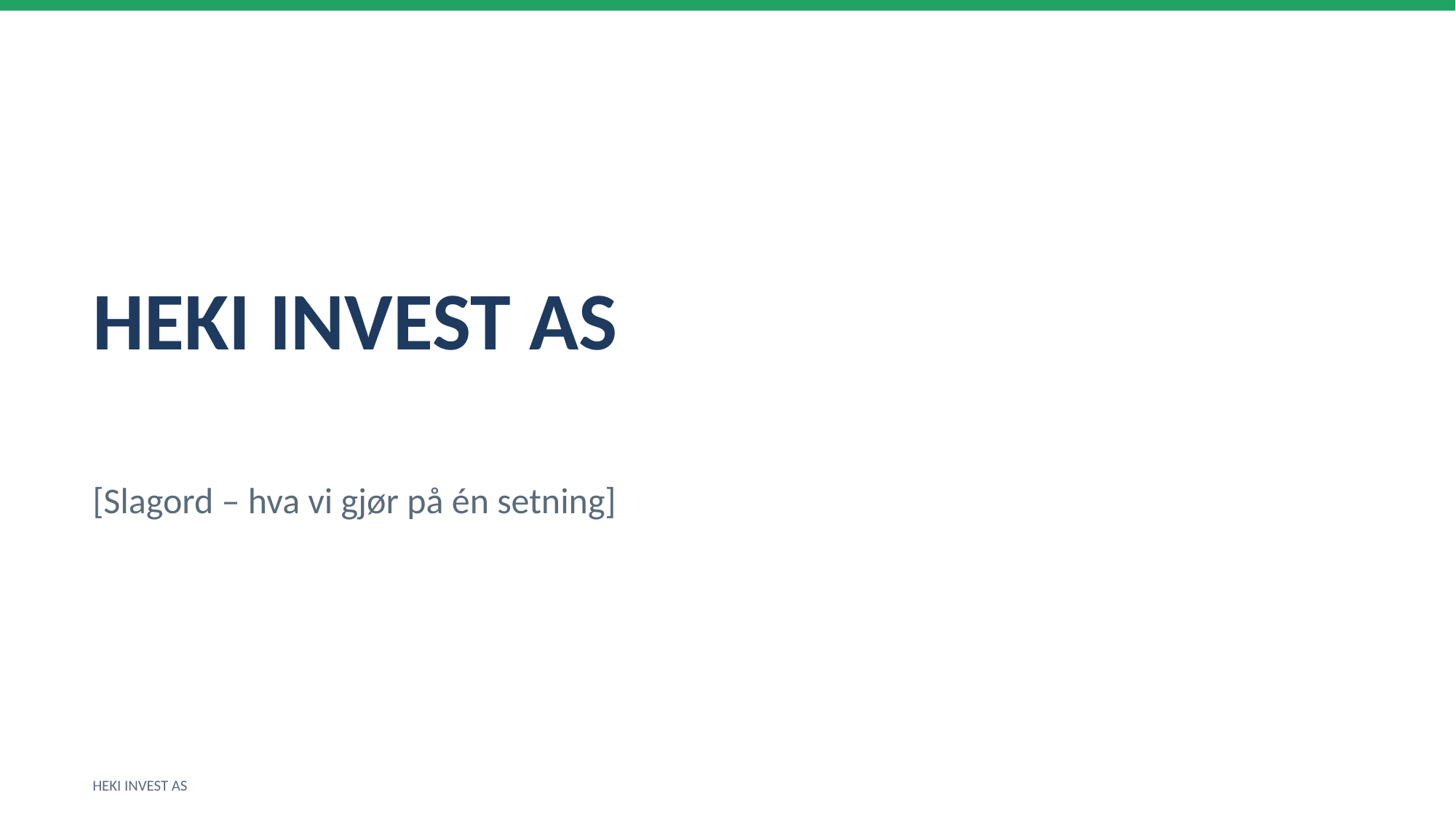

HEKI INVEST AS
[Slagord – hva vi gjør på én setning]
HEKI INVEST AS